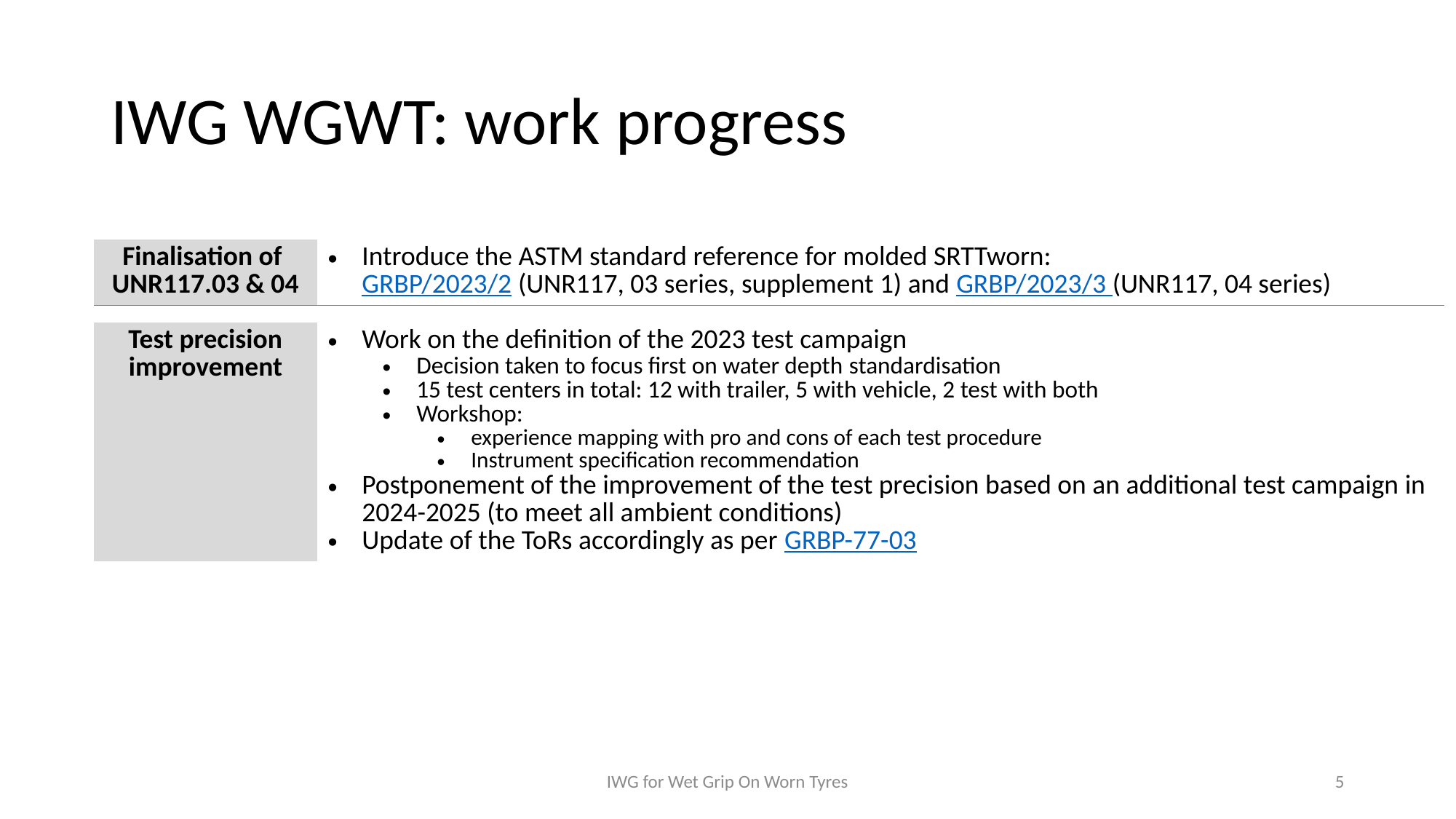

# IWG WGWT: work progress
| Finalisation of UNR117.03 & 04 | Introduce the ASTM standard reference for molded SRTTworn: GRBP/2023/2 (UNR117, 03 series, supplement 1) and GRBP/2023/3 (UNR117, 04 series) |
| --- | --- |
|  |  |
| Test precision improvement | Work on the definition of the 2023 test campaign Decision taken to focus first on water depth standardisation 15 test centers in total: 12 with trailer, 5 with vehicle, 2 test with both Workshop: experience mapping with pro and cons of each test procedure Instrument specification recommendation Postponement of the improvement of the test precision based on an additional test campaign in 2024-2025 (to meet all ambient conditions) Update of the ToRs accordingly as per GRBP-77-03 |
IWG for Wet Grip On Worn Tyres
5